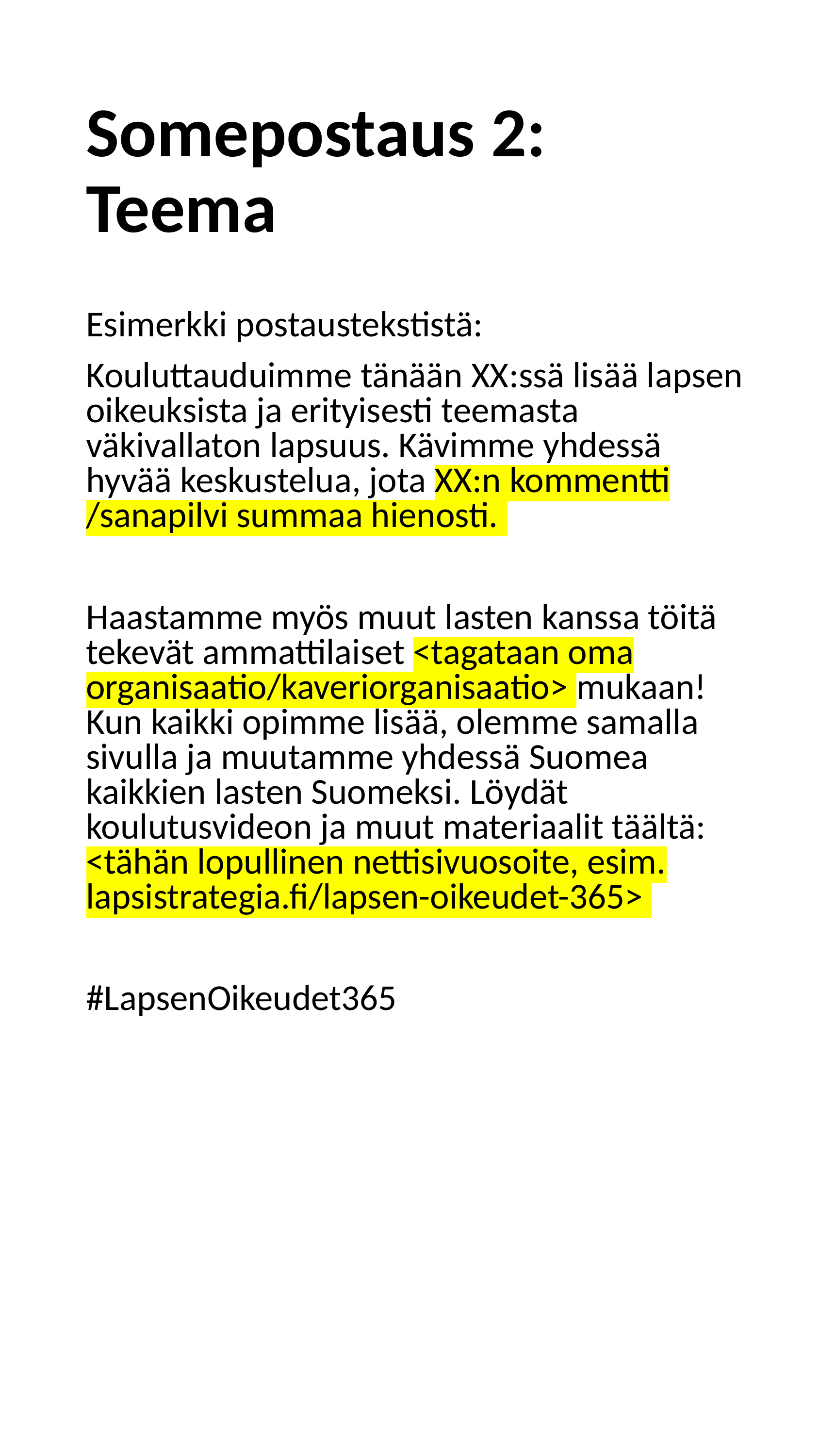

Somepostaus 2: Teema
Esimerkki postaustekstistä:
Kouluttauduimme tänään XX:ssä lisää lapsen oikeuksista ja erityisesti teemasta väkivallaton lapsuus. Kävimme yhdessä hyvää keskustelua, jota XX:n kommentti /sanapilvi summaa hienosti.

Haastamme myös muut lasten kanssa töitä tekevät ammattilaiset <tagataan oma organisaatio/kaveriorganisaatio> mukaan! Kun kaikki opimme lisää, olemme samalla sivulla ja muutamme yhdessä Suomea kaikkien lasten Suomeksi. Löydät koulutusvideon ja muut materiaalit täältä: <tähän lopullinen nettisivuosoite, esim. lapsistrategia.fi/lapsen-oikeudet-365>

#LapsenOikeudet365